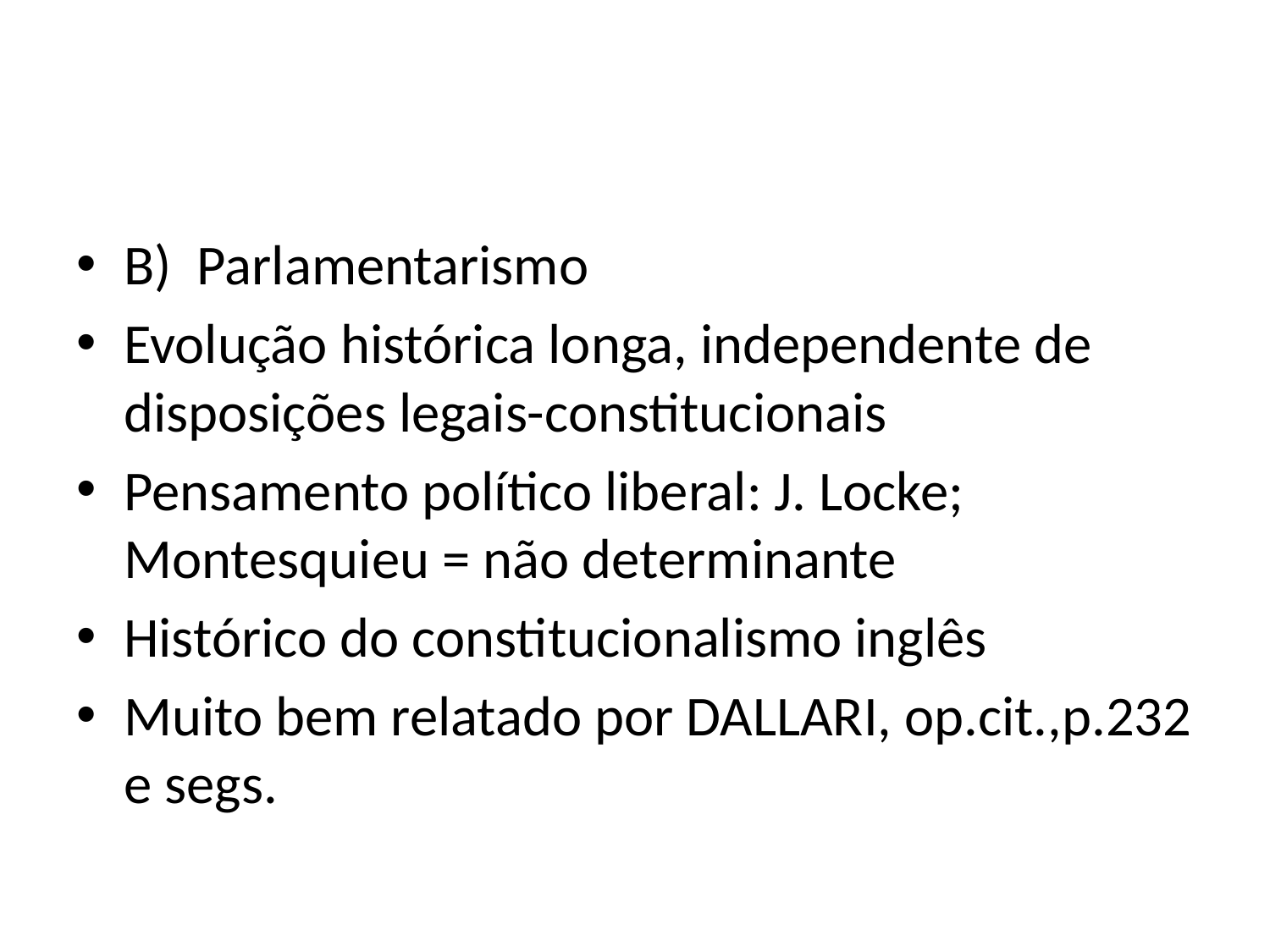

#
B)  Parlamentarismo
Evolução histórica longa, independente de disposições legais-constitucionais
Pensamento político liberal: J. Locke; Montesquieu = não determinante
Histórico do constitucionalismo inglês
Muito bem relatado por DALLARI, op.cit.,p.232 e segs.